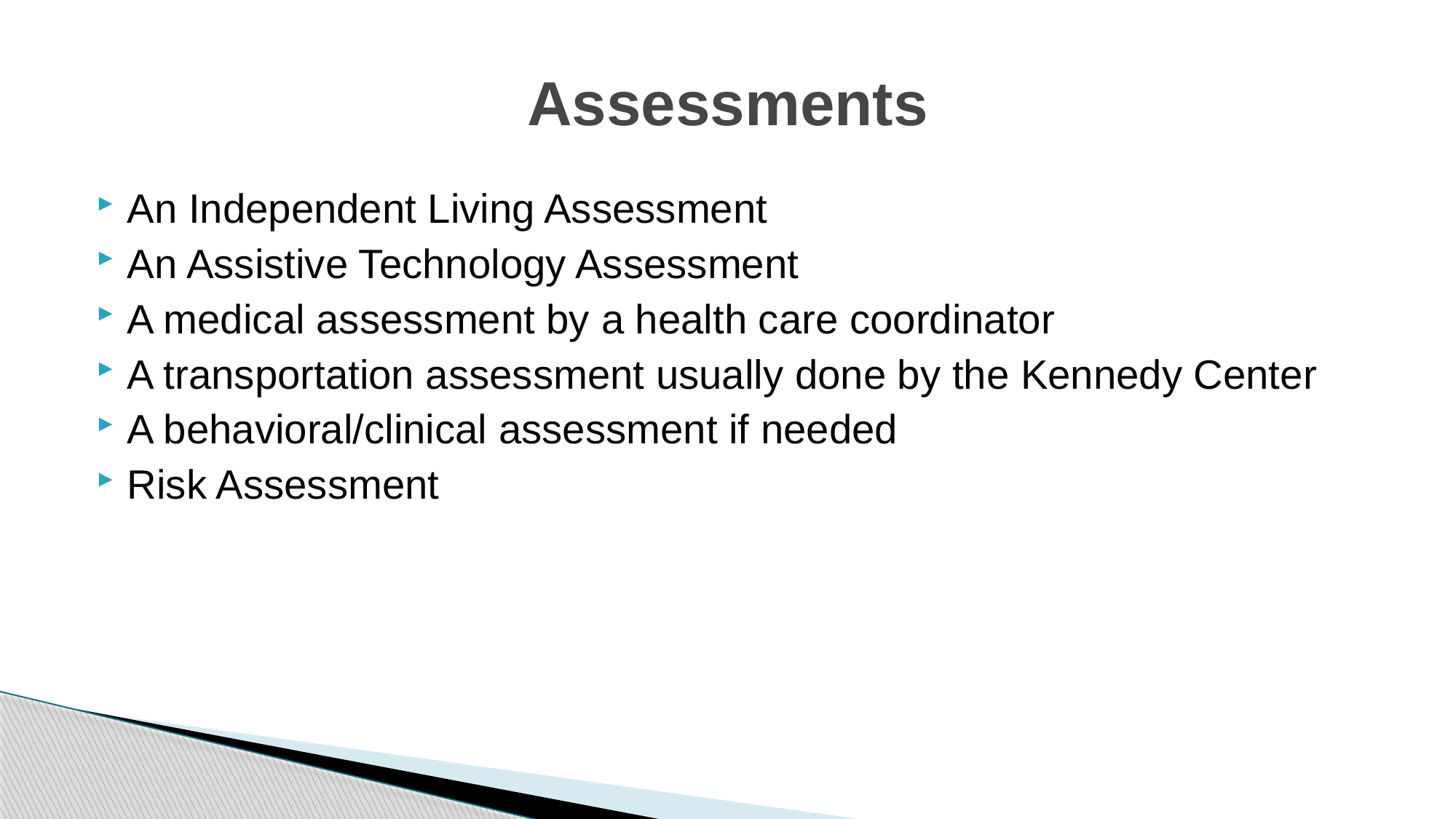

# Assessments
An Independent Living Assessment
An Assistive Technology Assessment
A medical assessment by a health care coordinator
A transportation assessment usually done by the Kennedy Center
A behavioral/clinical assessment if needed
Risk Assessment